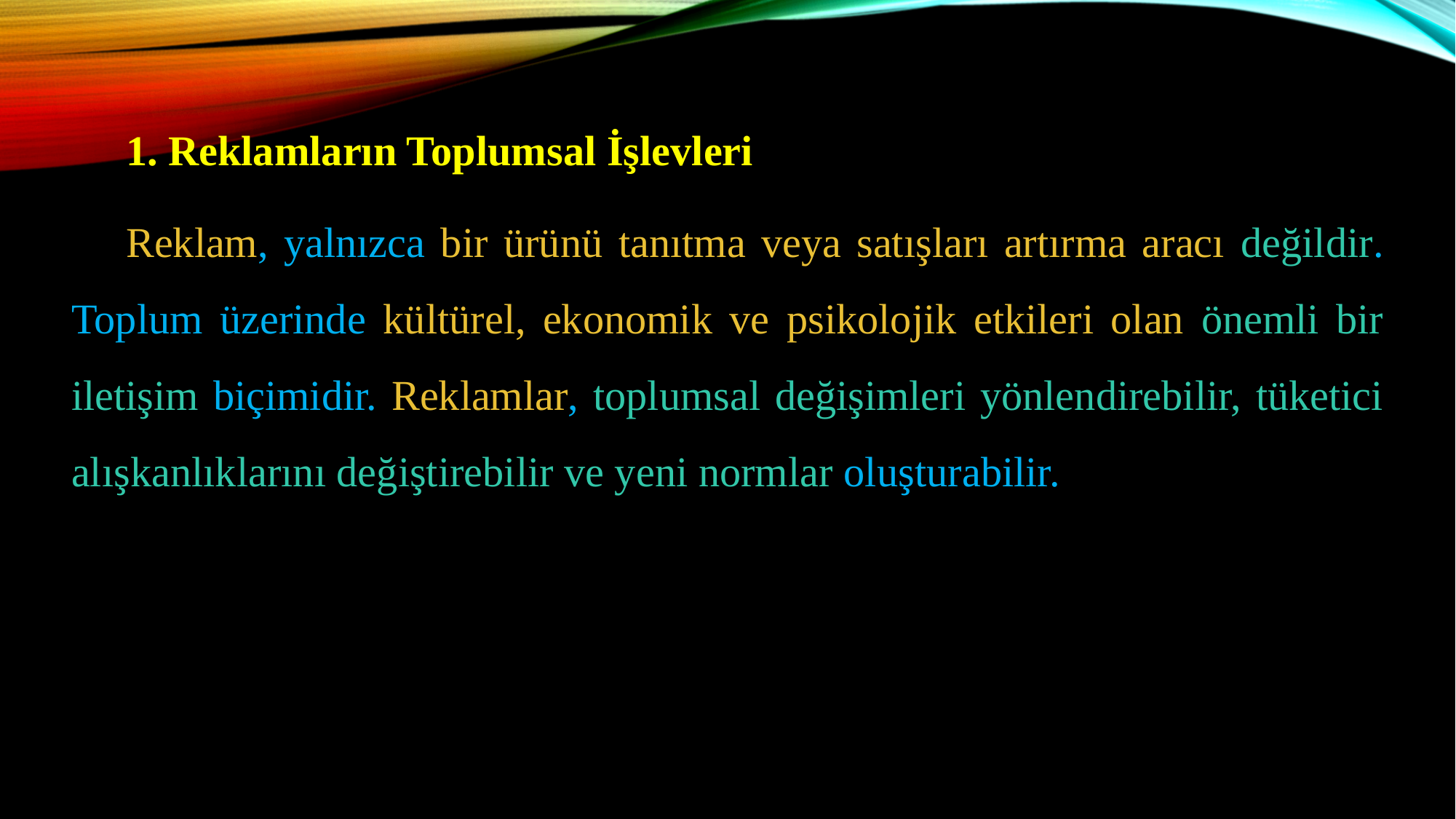

1. Reklamların Toplumsal İşlevleri
Reklam, yalnızca bir ürünü tanıtma veya satışları artırma aracı değildir. Toplum üzerinde kültürel, ekonomik ve psikolojik etkileri olan önemli bir iletişim biçimidir. Reklamlar, toplumsal değişimleri yönlendirebilir, tüketici alışkanlıklarını değiştirebilir ve yeni normlar oluşturabilir.